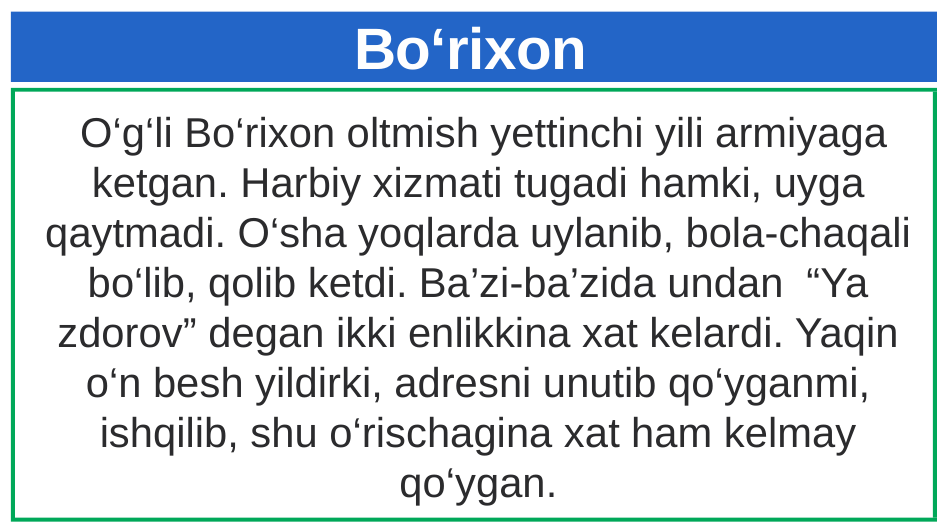

# Bo‘rixon

 O‘g‘li Bo‘rixon oltmish yettinchi yili armiyaga ketgan. Harbiy xizmati tugadi hamki, uyga qaytmadi. O‘sha yoqlarda uylanib, bola-chaqali bo‘lib, qolib ketdi. Ba’zi-ba’zida undan  “Ya zdorov” degan ikki enlikkina xat kelardi. Yaqin o‘n besh yildirki, adresni unutib qo‘yganmi, ishqilib, shu o‘rischagina xat ham kelmay qo‘ygan.